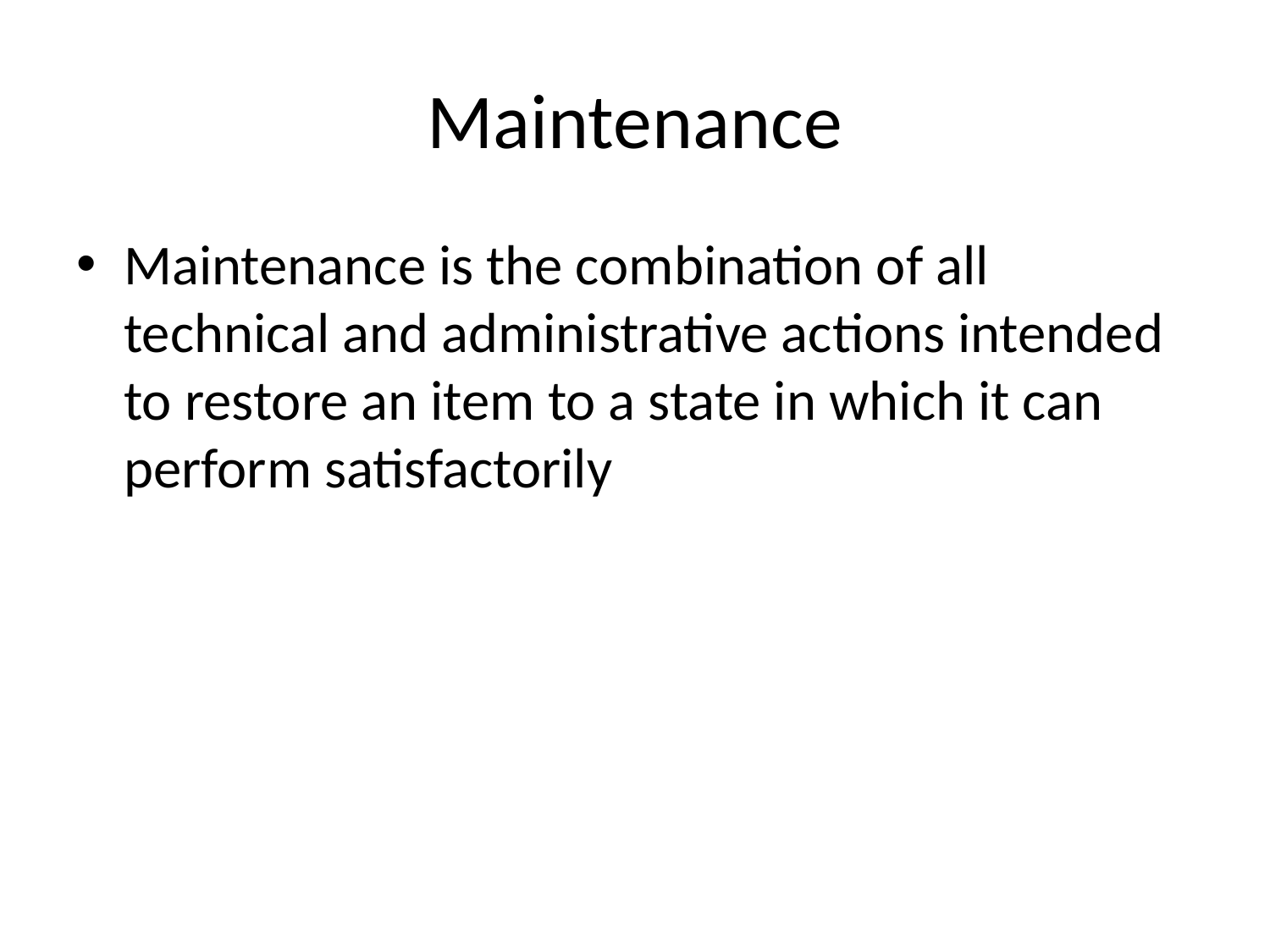

# Maintenance
Maintenance is the combination of all technical and administrative actions intended to restore an item to a state in which it can perform satisfactorily